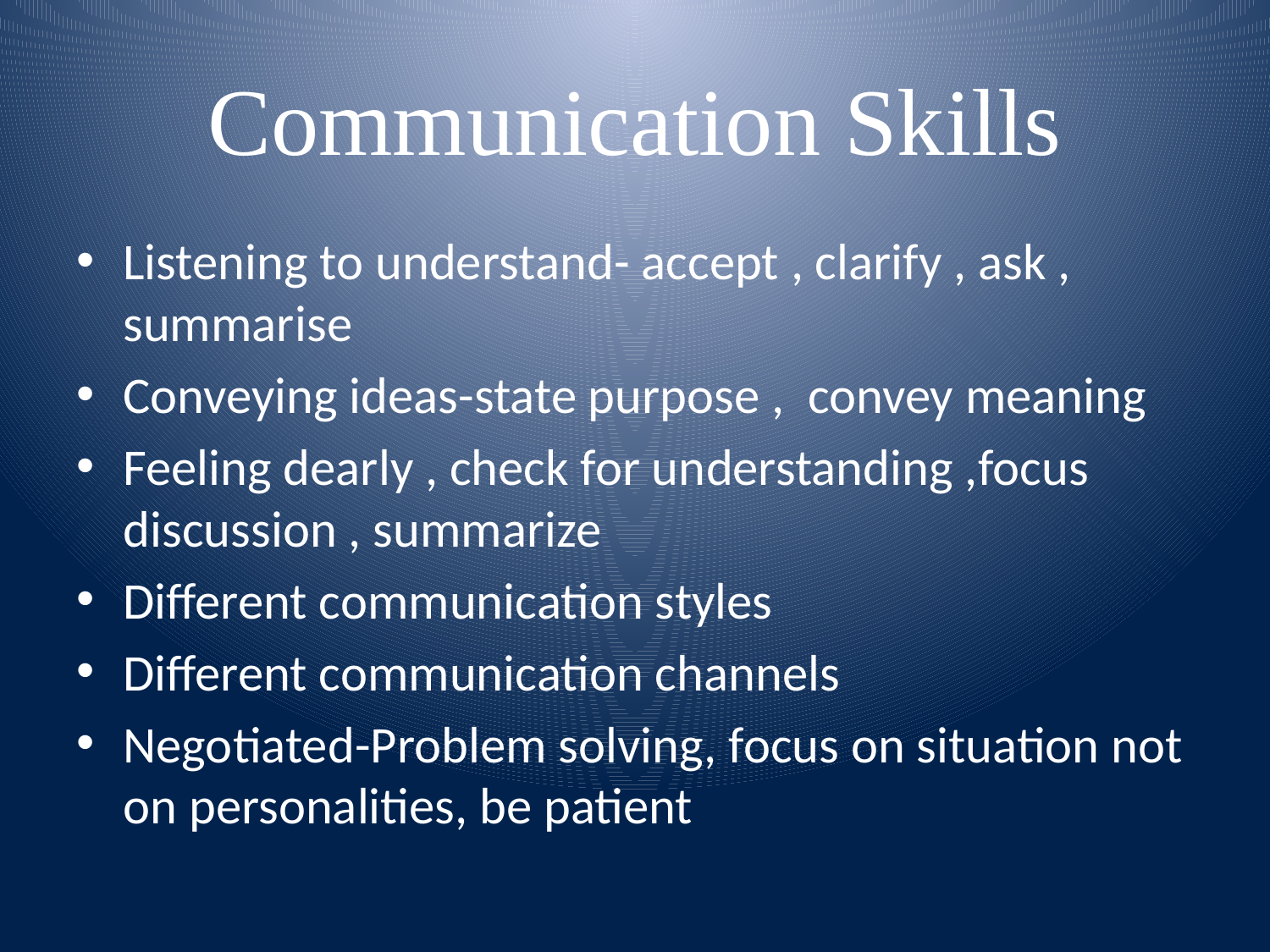

# Communication Skills
Listening to understand- accept , clarify , ask , summarise
Conveying ideas-state purpose ,  convey meaning
Feeling dearly , check for understanding ,focus discussion , summarize
Different communication styles
Different communication channels
Negotiated-Problem solving, focus on situation not on personalities, be patient